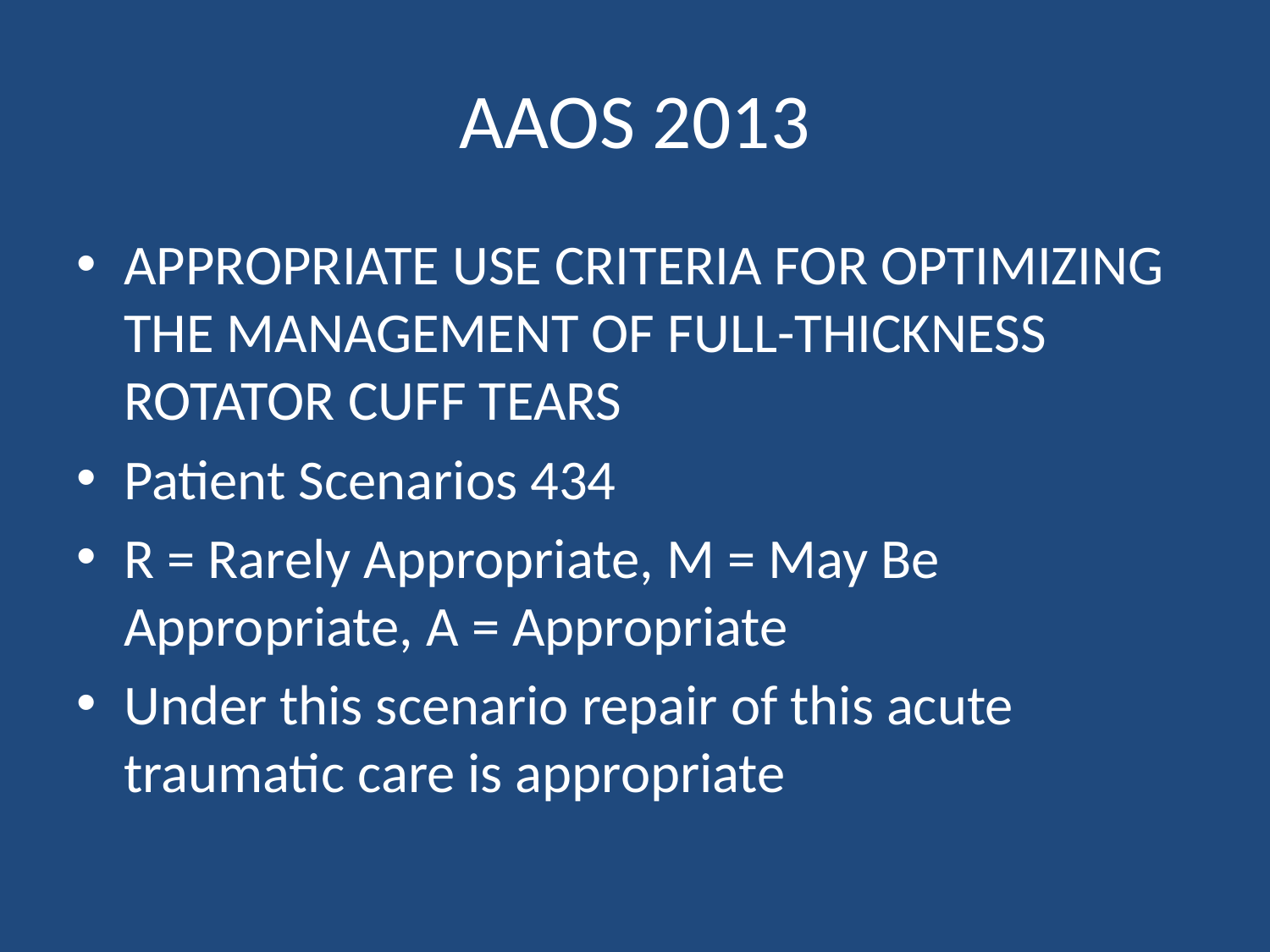

# AAOS 2013
APPROPRIATE USE CRITERIA FOR OPTIMIZING THE MANAGEMENT OF FULL-THICKNESS ROTATOR CUFF TEARS
Patient Scenarios 434
R = Rarely Appropriate, M = May Be Appropriate, A = Appropriate
Under this scenario repair of this acute traumatic care is appropriate